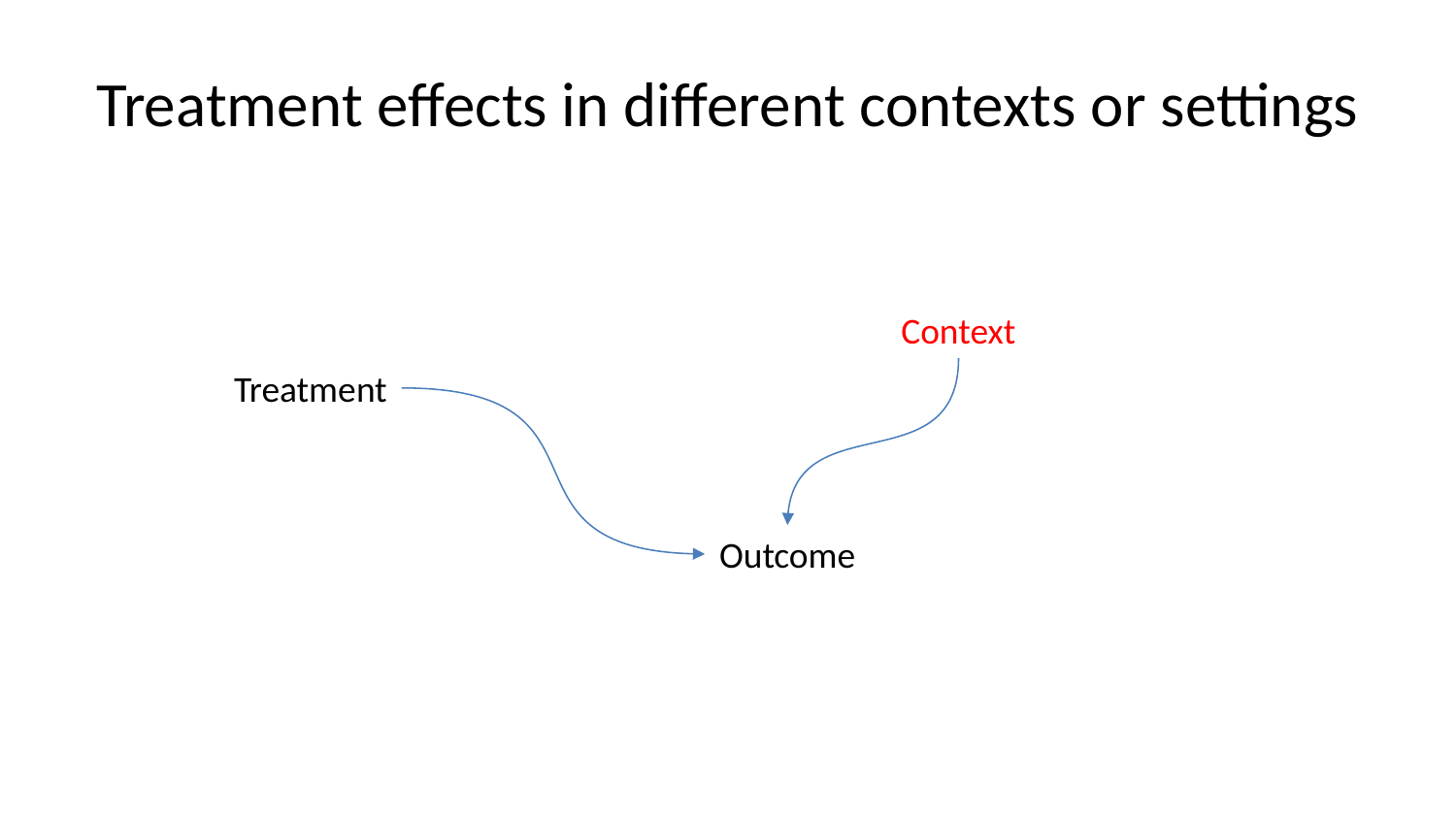

# Treatment effects in different contexts or settings
Context
Treatment
Outcome